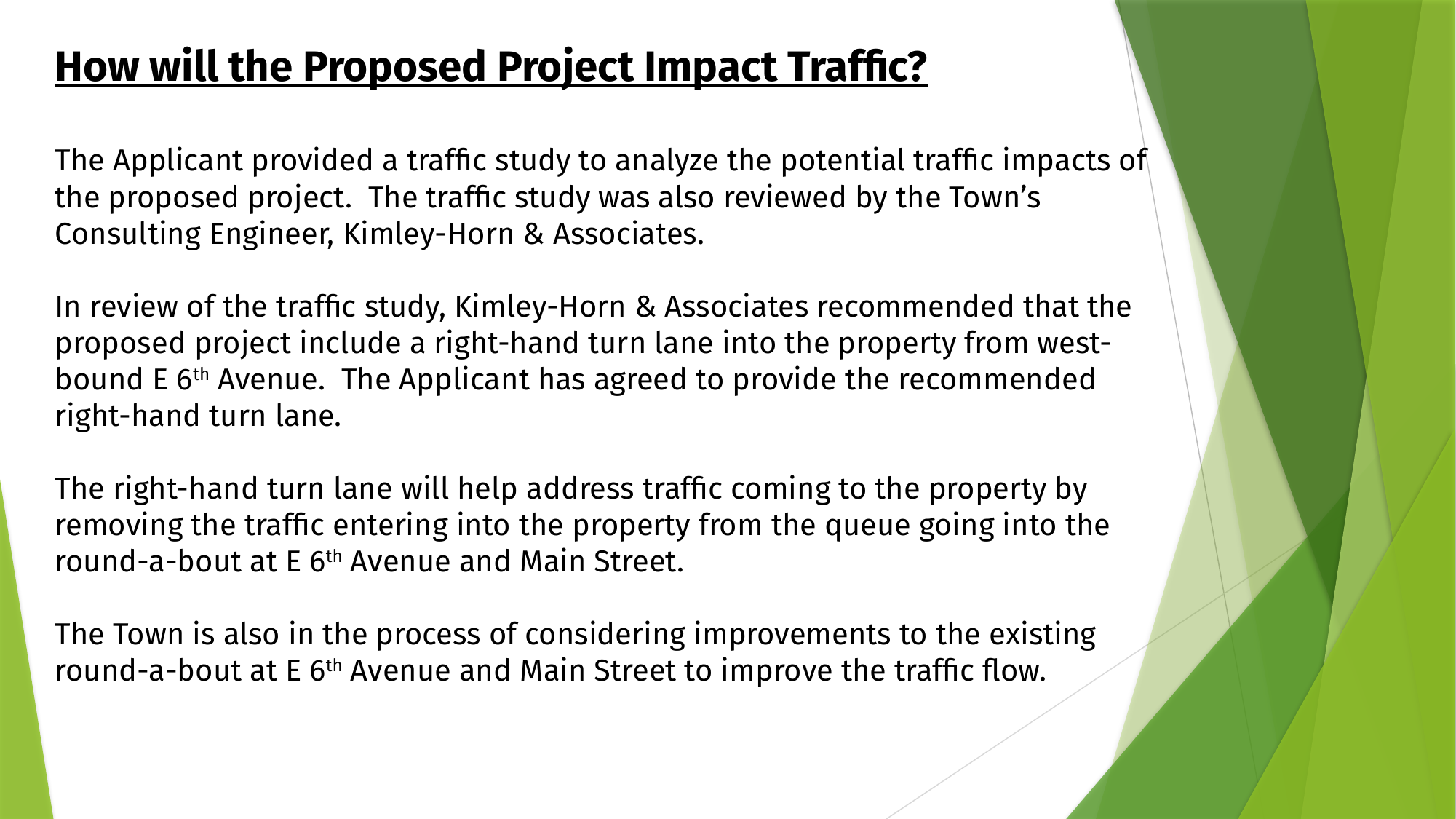

How will the Proposed Project Impact Traffic?

The Applicant provided a traffic study to analyze the potential traffic impacts of the proposed project.  The traffic study was also reviewed by the Town’s Consulting Engineer, Kimley-Horn & Associates.

In review of the traffic study, Kimley-Horn & Associates recommended that the proposed project include a right-hand turn lane into the property from west-bound E 6th Avenue.  The Applicant has agreed to provide the recommended right-hand turn lane.

The right-hand turn lane will help address traffic coming to the property by removing the traffic entering into the property from the queue going into the round-a-bout at E 6th Avenue and Main Street.

The Town is also in the process of considering improvements to the existing round-a-bout at E 6th Avenue and Main Street to improve the traffic flow.